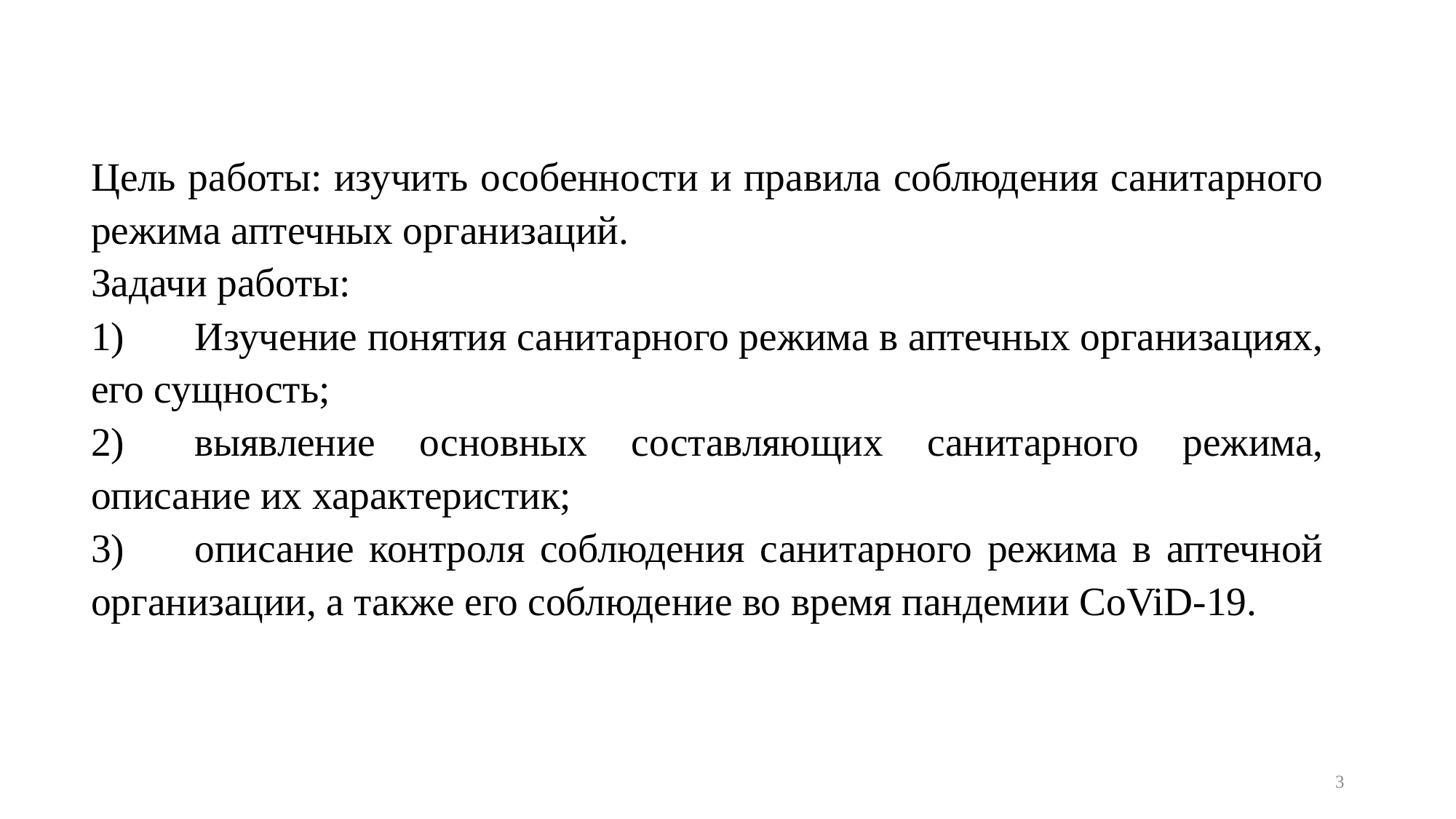

Цель работы: изучить особенности и правила соблюдения санитарного режима аптечных организаций.
Задачи работы:
1)	Изучение понятия санитарного режима в аптечных организациях, его сущность;
2)	выявление основных составляющих санитарного режима, описание их характеристик;
3)	описание контроля соблюдения санитарного режима в аптечной организации, а также его соблюдение во время пандемии CoViD-19.
3